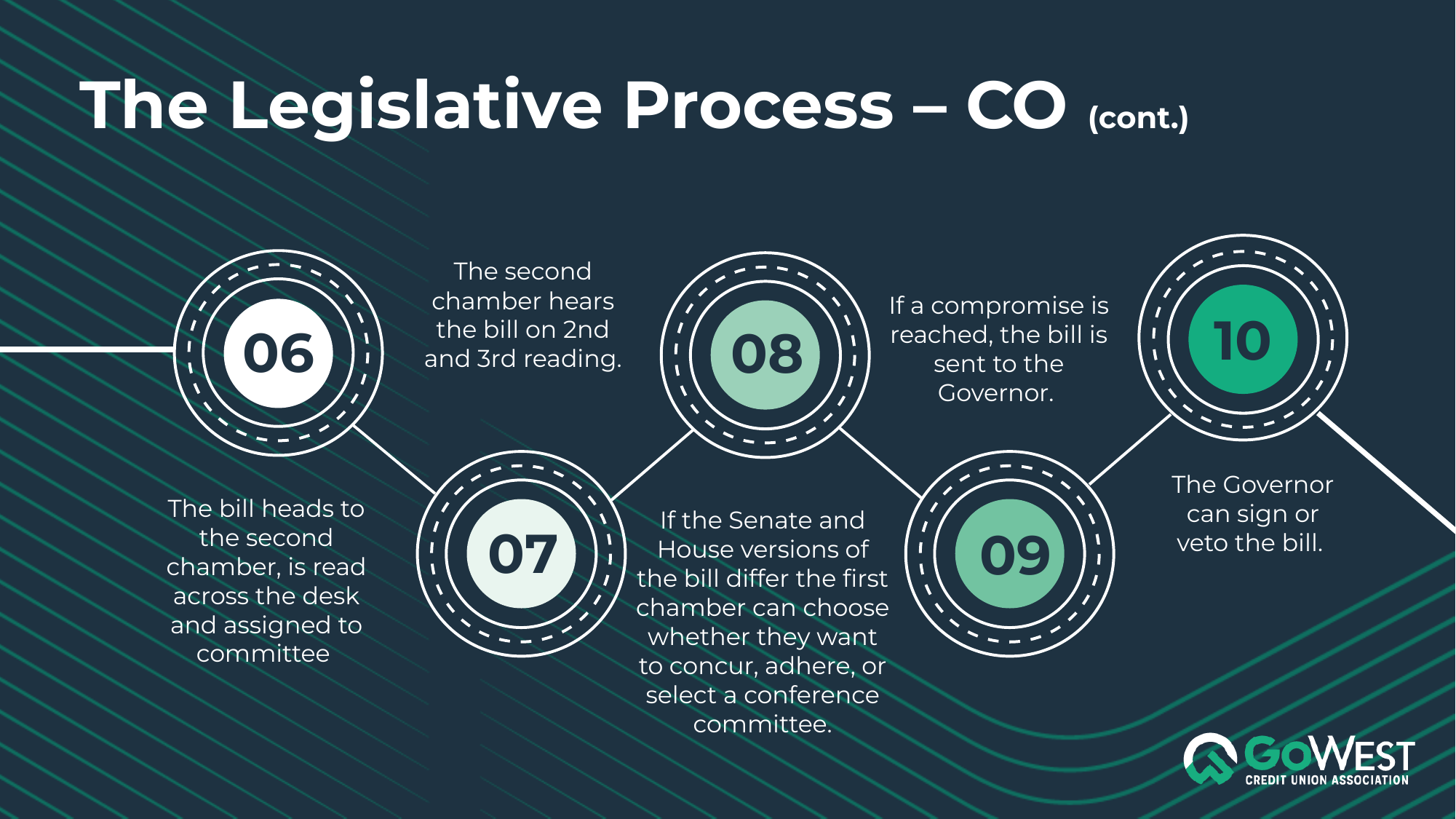

The Legislative Process – CO (cont.)

The second chamber hears the bill on 2nd and 3rd reading.

If a compromise is reached, the bill is sent to the Governor.

10

06
08

The Governor can sign or veto the bill.

The bill heads to the second chamber, is read across the desk and assigned to committee

If the Senate and House versions of the bill differ the first chamber can choose whether they want to concur, adhere, or select a conference committee.
07
09